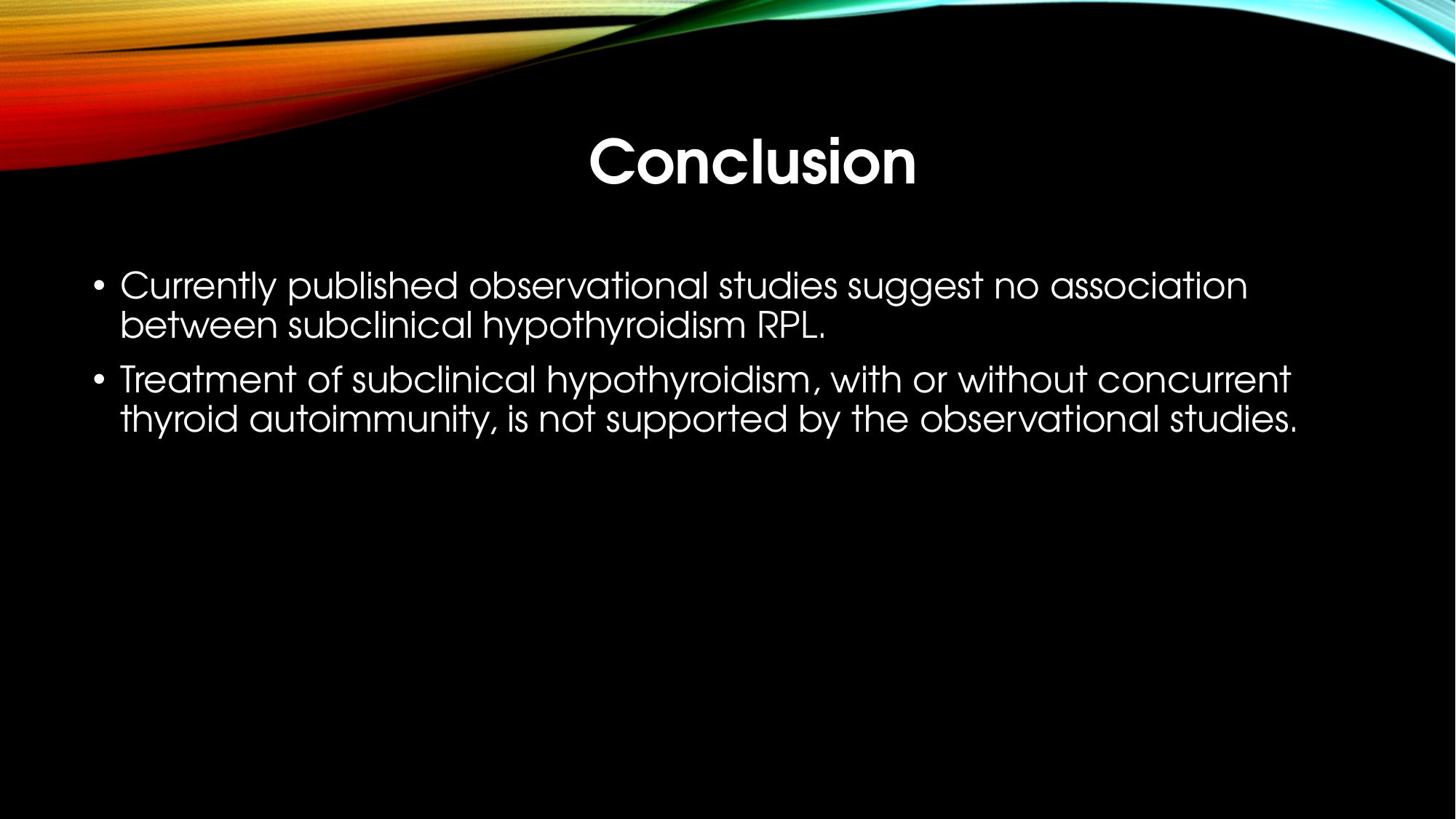

# Conclusion
Currently published observational studies suggest no association between subclinical hypothyroidism RPL.
Treatment of subclinical hypothyroidism, with or without concurrent thyroid autoimmunity, is not supported by the observational studies.